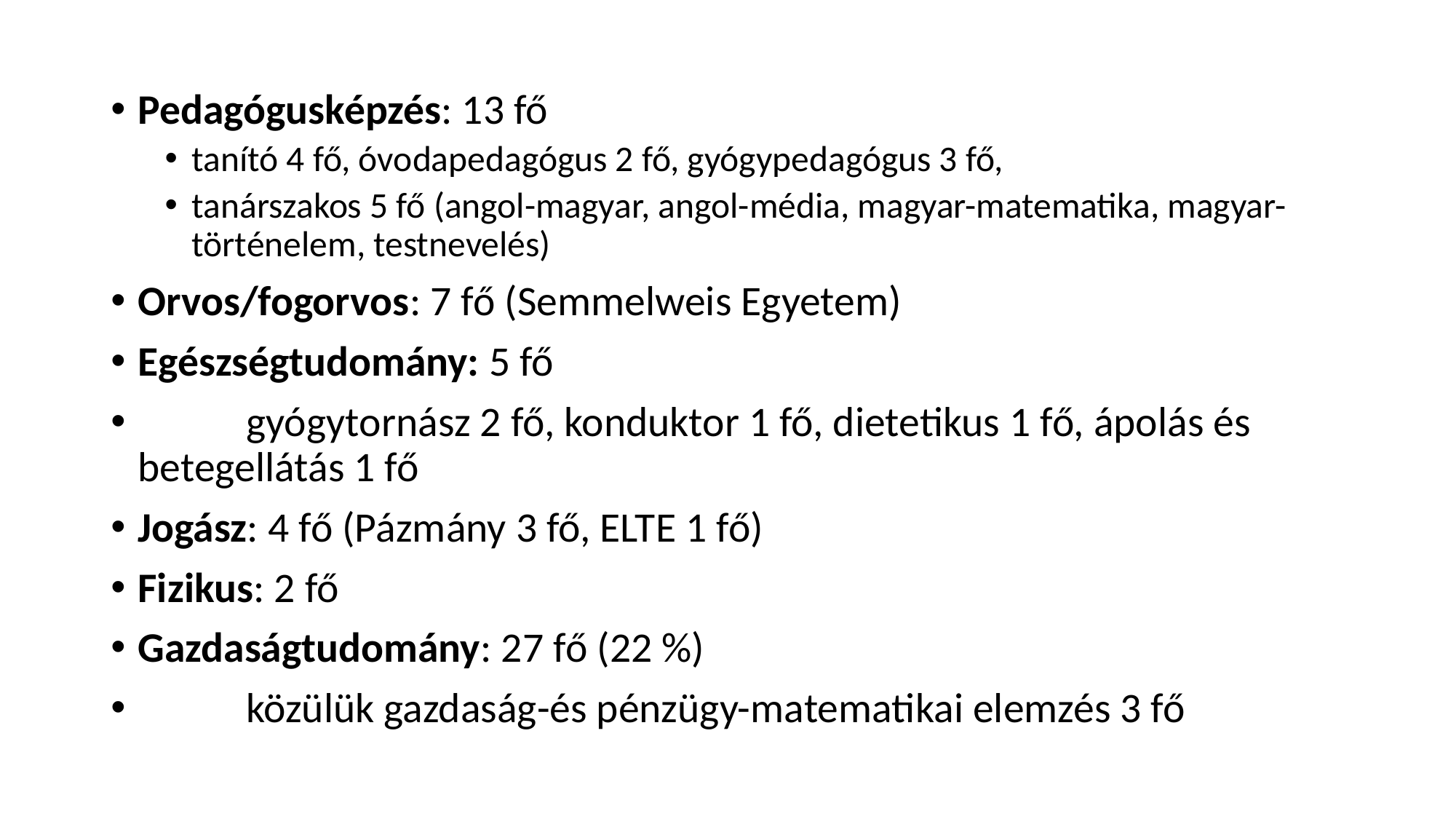

#
Pedagógusképzés: 13 fő
tanító 4 fő, óvodapedagógus 2 fő, gyógypedagógus 3 fő,
tanárszakos 5 fő (angol-magyar, angol-média, magyar-matematika, magyar-történelem, testnevelés)
Orvos/fogorvos: 7 fő (Semmelweis Egyetem)
Egészségtudomány: 5 fő
	gyógytornász 2 fő, konduktor 1 fő, dietetikus 1 fő, ápolás és 	betegellátás 1 fő
Jogász: 4 fő (Pázmány 3 fő, ELTE 1 fő)
Fizikus: 2 fő
Gazdaságtudomány: 27 fő (22 %)
	közülük gazdaság-és pénzügy-matematikai elemzés 3 fő